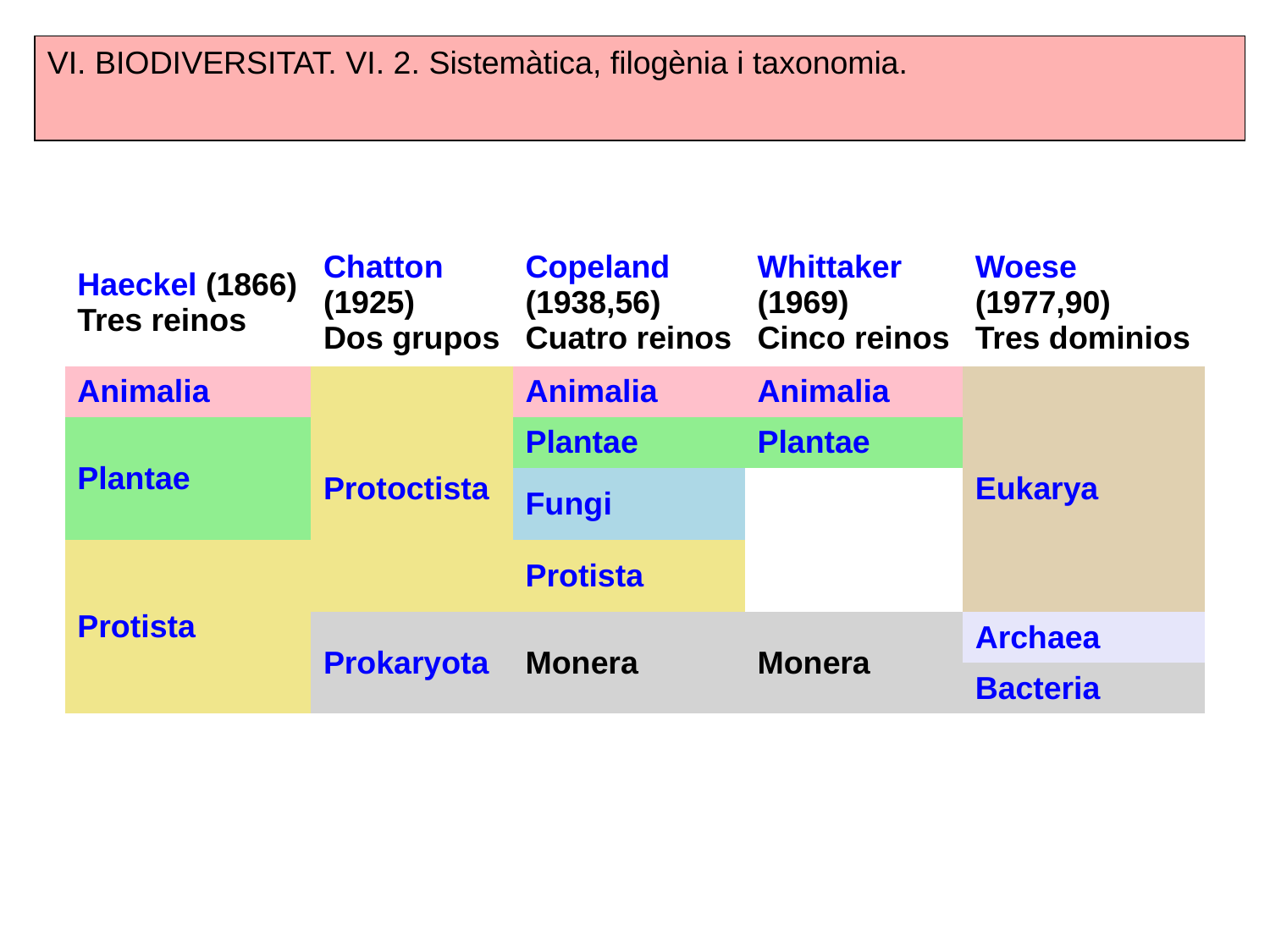

VI. BIODIVERSITAT. VI. 2. Sistemàtica, filogènia i taxonomia.

| Haeckel (1866) Tres reinos | Chatton (1925) Dos grupos | Copeland (1938,56) Cuatro reinos | Whittaker (1969) Cinco reinos | Woese (1977,90) Tres dominios |
| --- | --- | --- | --- | --- |
| Animalia | Protoctista | Animalia | Animalia | Eukarya |
| Plantae |  | Plantae | Plantae |  |
|  |  | Fungi |  |  |
| Protista |  | Protista |  |  |
|  | Prokaryota | Monera | Monera | Archaea |
|  |  |  |  | Bacteria |